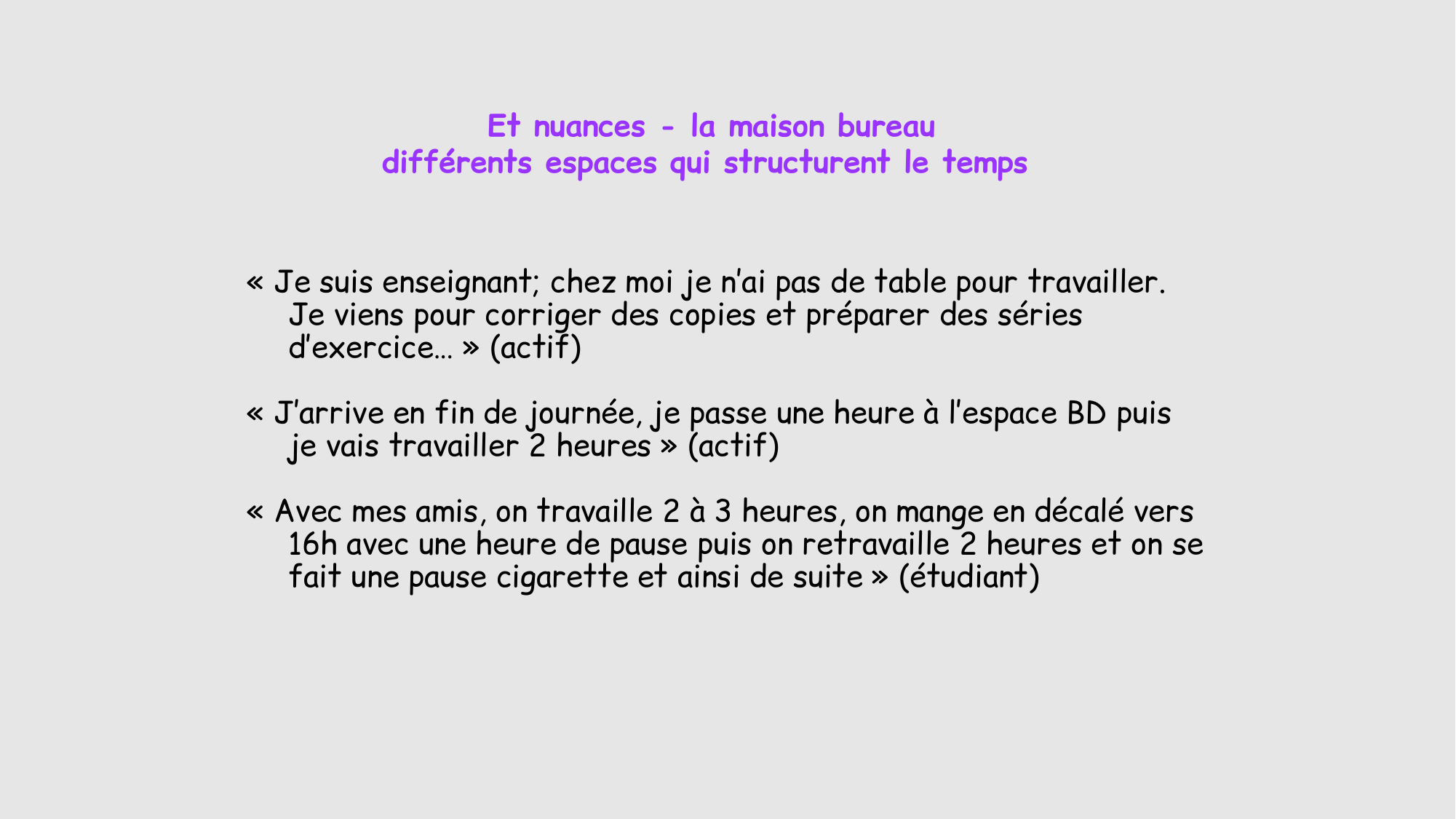

# Et nuances - la maison bureau différents espaces qui structurent le temps

« Je suis enseignant; chez moi je n’ai pas de table pour travailler. Je viens pour corriger des copies et préparer des séries d’exercice… » (actif)

« J’arrive en fin de journée, je passe une heure à l’espace BD puis je vais travailler 2 heures » (actif)

« Avec mes amis, on travaille 2 à 3 heures, on mange en décalé vers 16h avec une heure de pause puis on retravaille 2 heures et on se fait une pause cigarette et ainsi de suite » (étudiant)